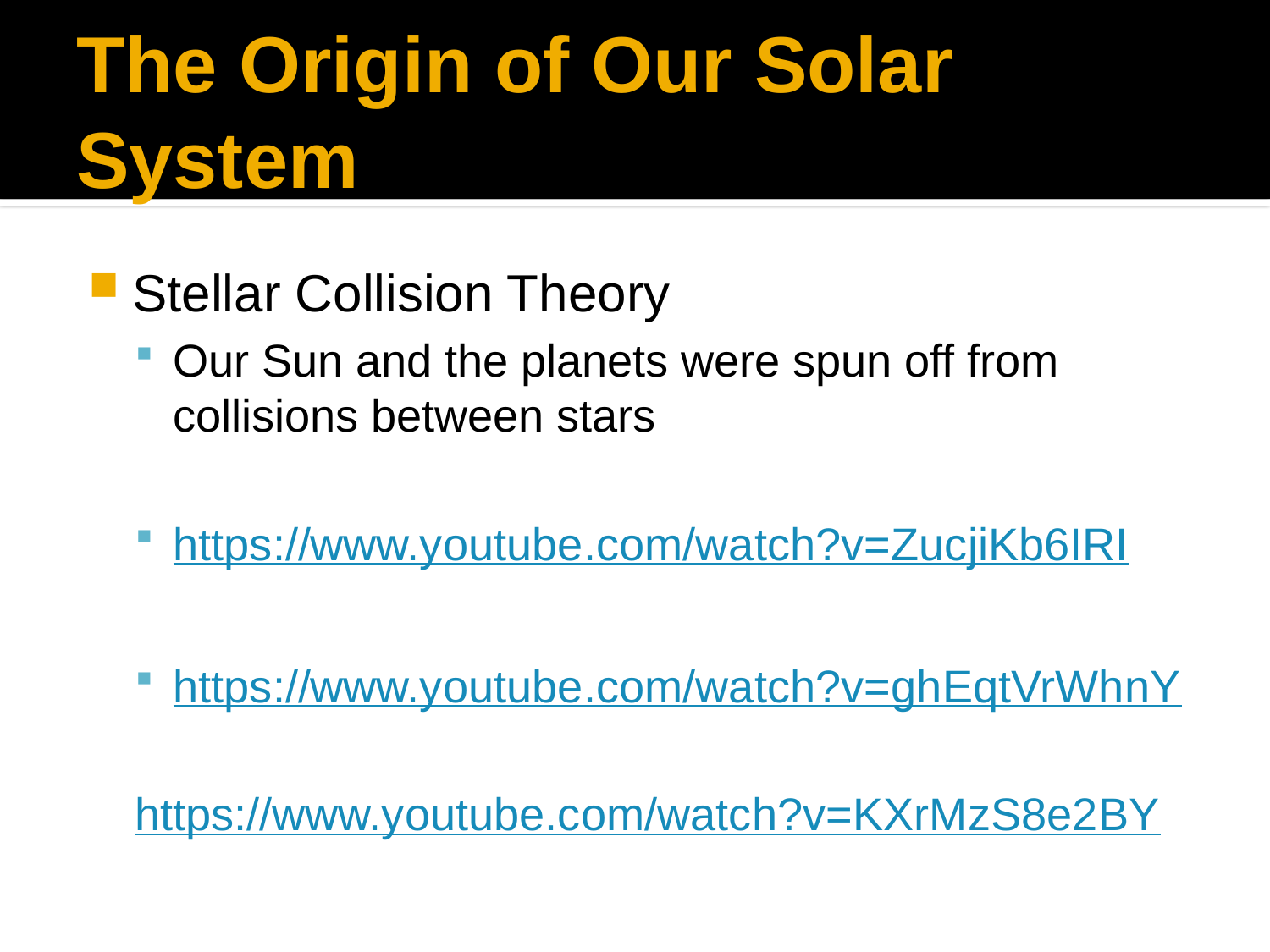

# The Origin of Our Solar System
Stellar Collision Theory
Our Sun and the planets were spun off from collisions between stars

https://www.youtube.com/watch?v=ZucjiKb6IRI

https://www.youtube.com/watch?v=ghEqtVrWhnY

https://www.youtube.com/watch?v=KXrMzS8e2BY